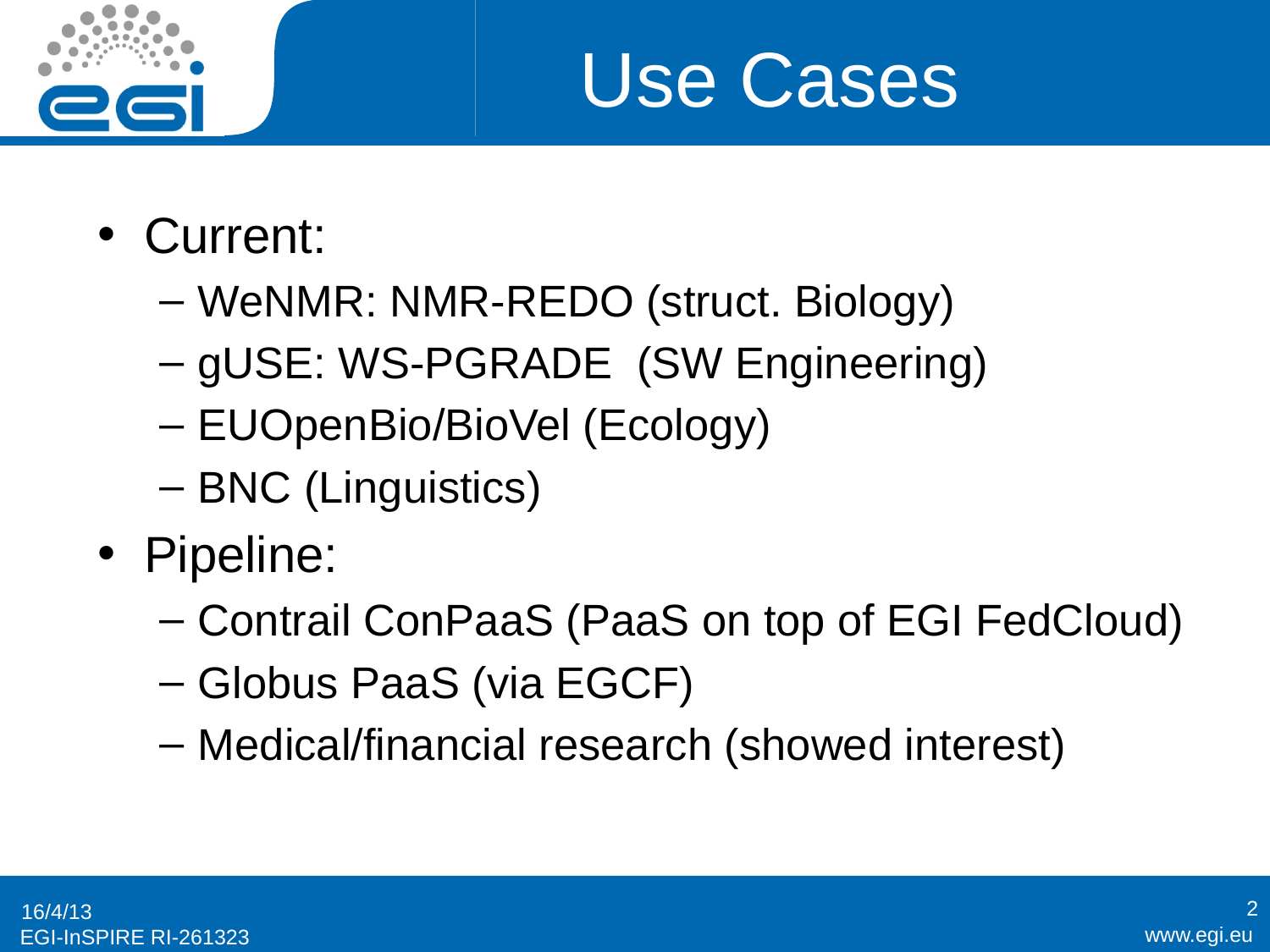

# Use Cases
Current:
WeNMR: NMR-REDO (struct. Biology)
gUSE: WS-PGRADE  (SW Engineering)
EUOpenBio/BioVel (Ecology)
BNC (Linguistics)
Pipeline:
Contrail ConPaaS (PaaS on top of EGI FedCloud)
Globus PaaS (via EGCF)
Medical/financial research (showed interest)

2
16/4/13